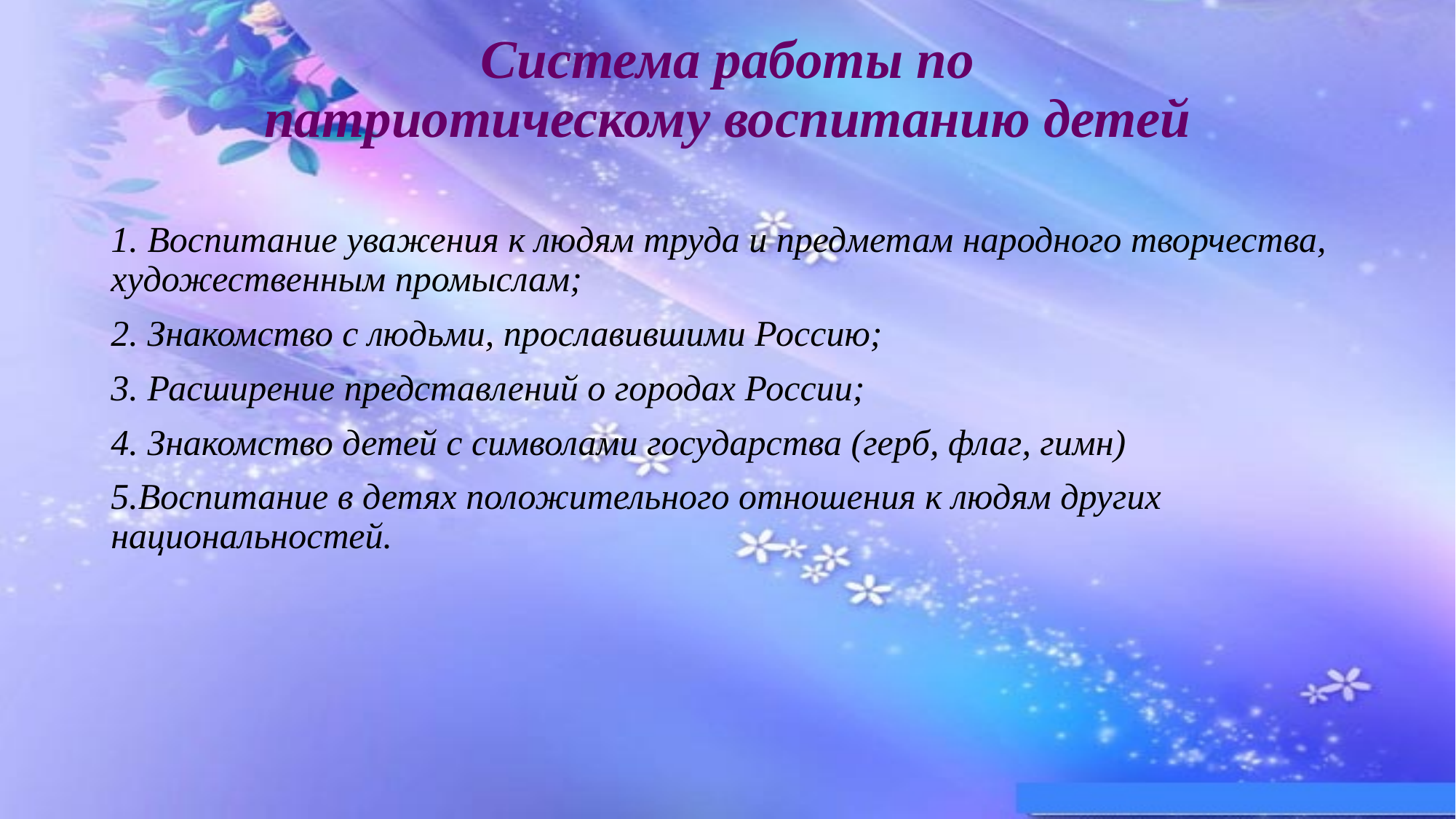

# Система работы по патриотическому воспитанию детей

1. Воспитание уважения к людям труда и предметам народного творчества, художественным промыслам;
2. Знакомство с людьми, прославившими Россию;
3. Расширение представлений о городах России;
4. Знакомство детей с символами государства (герб, флаг, гимн)
5.Воспитание в детях положительного отношения к людям других национальностей.